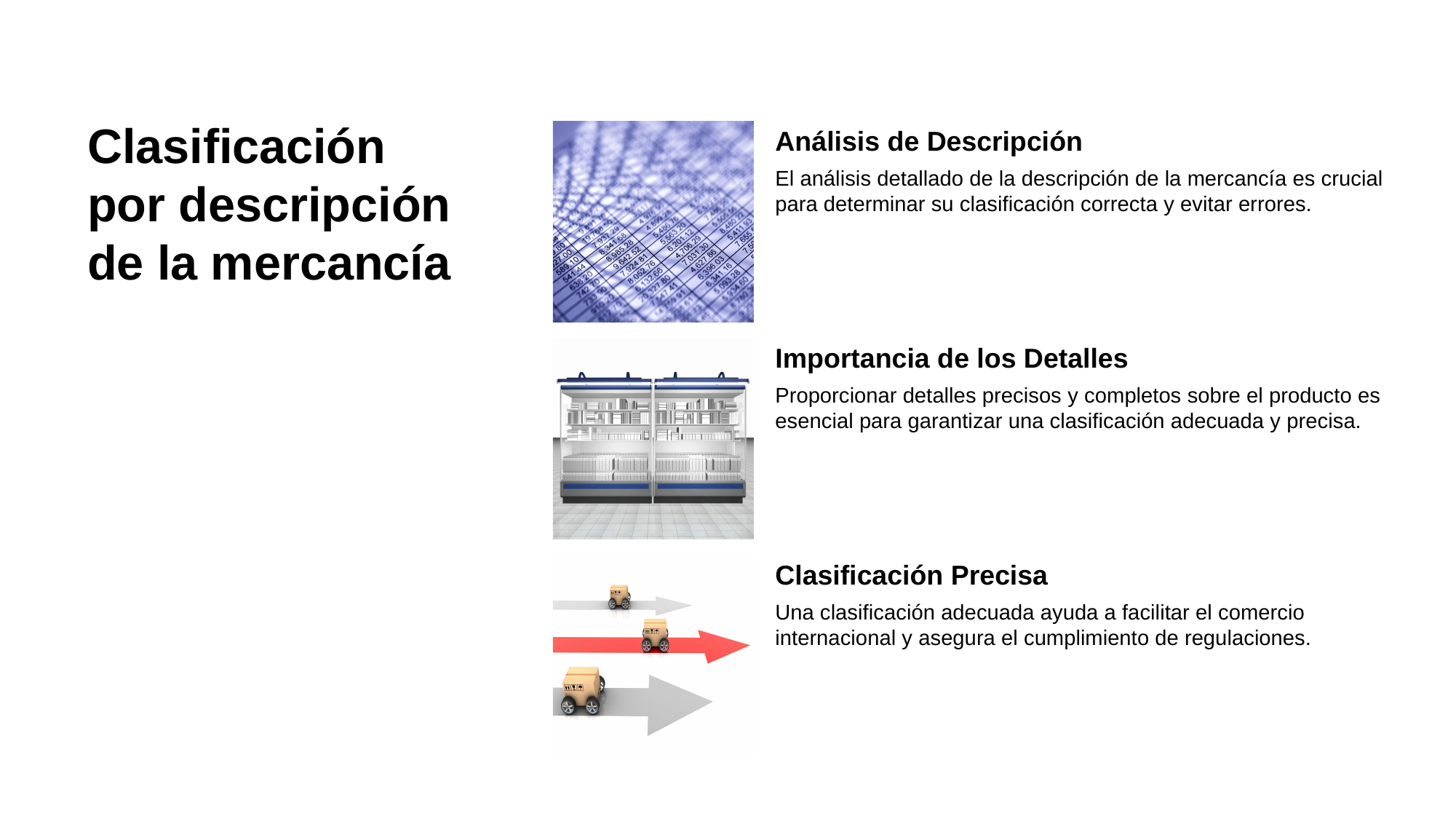

# Clasificación por descripción de la mercancía
Análisis de Descripción
El análisis detallado de la descripción de la mercancía es crucial para determinar su clasificación correcta y evitar errores.
Importancia de los Detalles
Proporcionar detalles precisos y completos sobre el producto es esencial para garantizar una clasificación adecuada y precisa.
Clasificación Precisa
Una clasificación adecuada ayuda a facilitar el comercio internacional y asegura el cumplimiento de regulaciones.